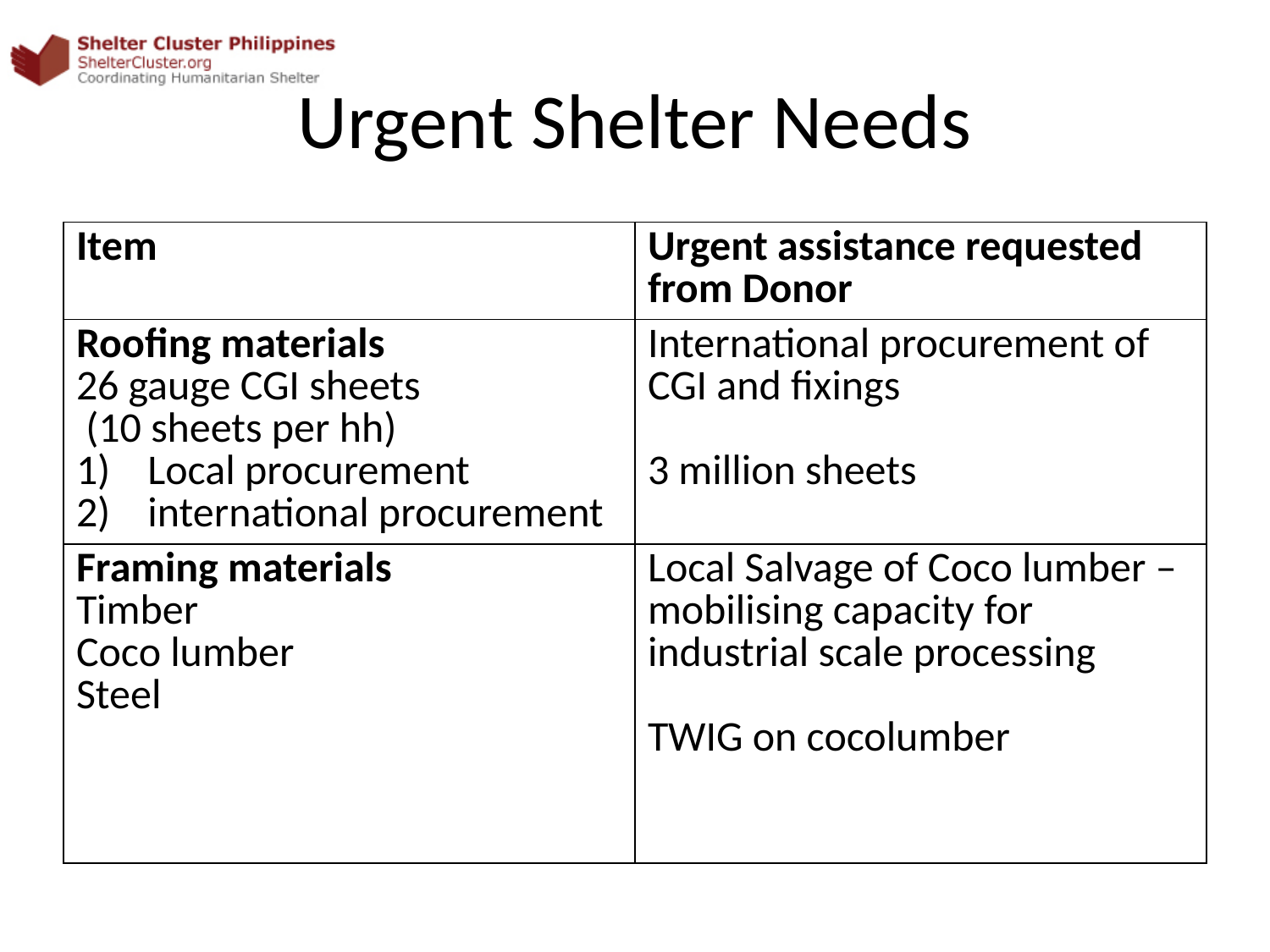

# Urgent Shelter Needs
| Item | Urgent assistance requested from Donor |
| --- | --- |
| Roofing materials 26 gauge CGI sheets (10 sheets per hh) Local procurement international procurement | International procurement of CGI and fixings 3 million sheets |
| Framing materials Timber Coco lumber Steel | Local Salvage of Coco lumber – mobilising capacity for industrial scale processing TWIG on cocolumber |